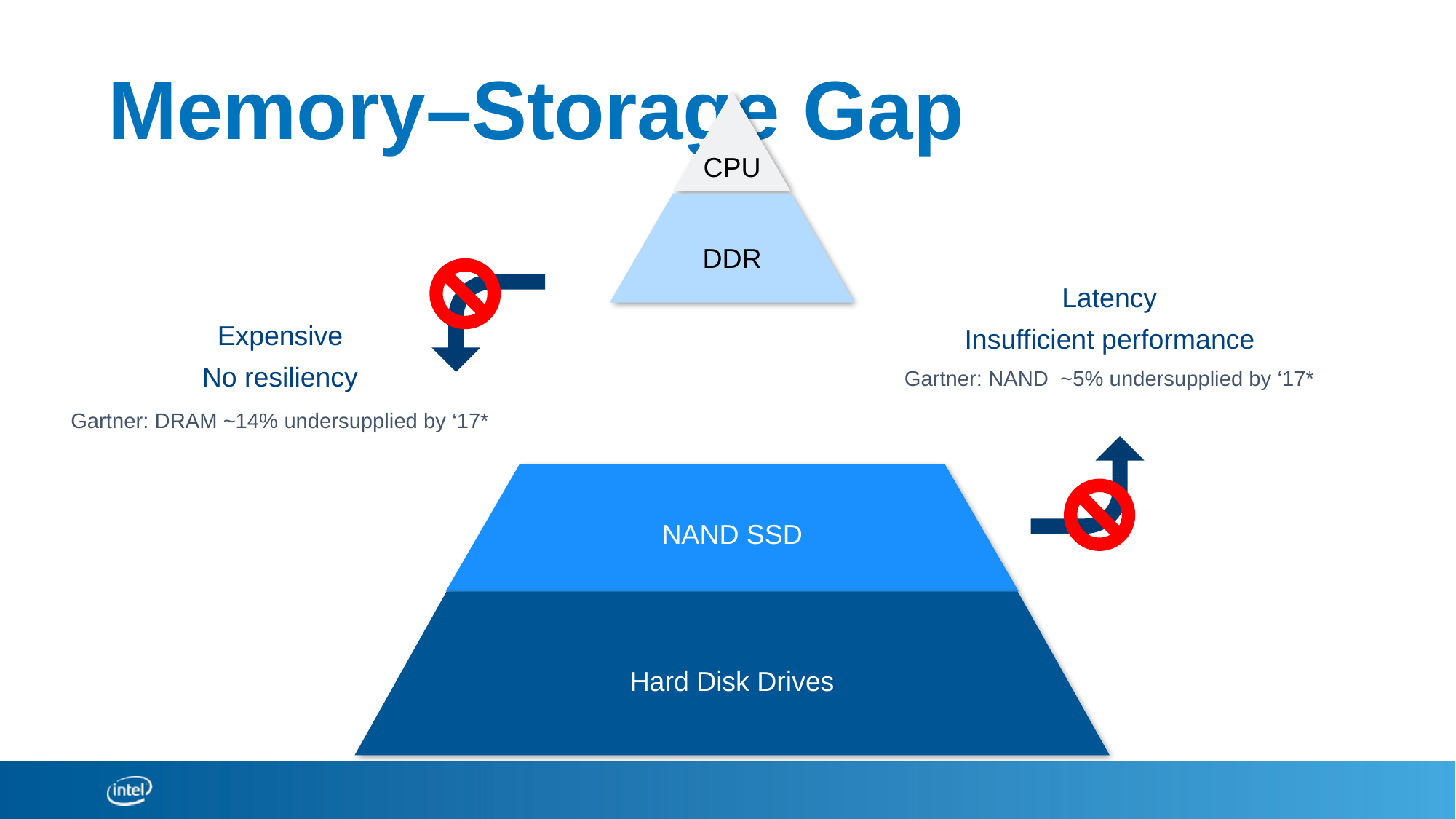

# Memory–Storage Gap
CPU
DDR

Latency
Insufficient performance
Expensive
No resiliency
Gartner: NAND  ~5% undersupplied by ‘17*
Gartner: DRAM ~14% undersupplied by ‘17*

NAND SSD

Hard Disk Drives